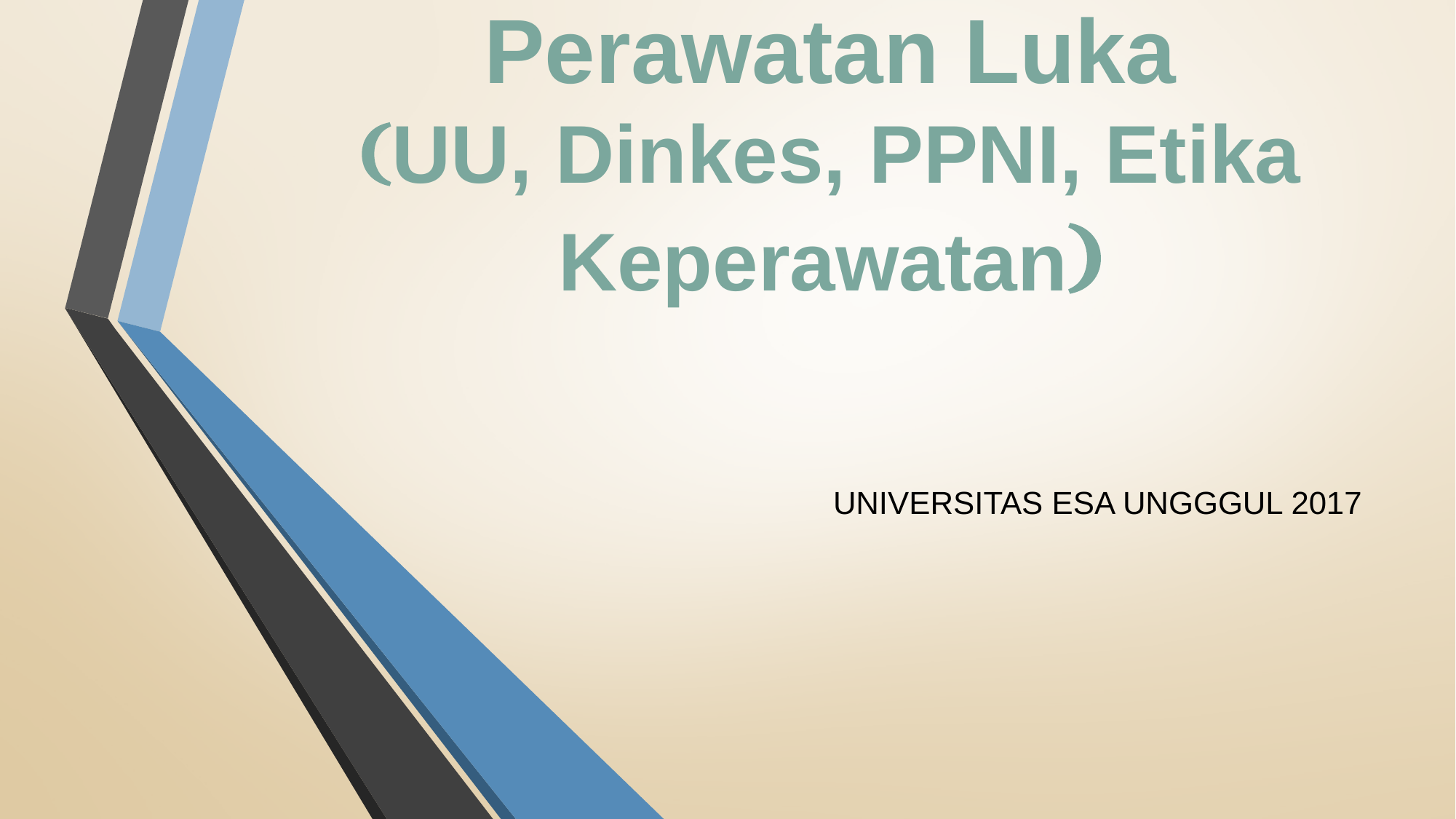

# Perawatan Mandiri Pada Perawatan Luka (UU, Dinkes, PPNI, Etika Keperawatan)
UNIVERSITAS ESA UNGGGUL 2017